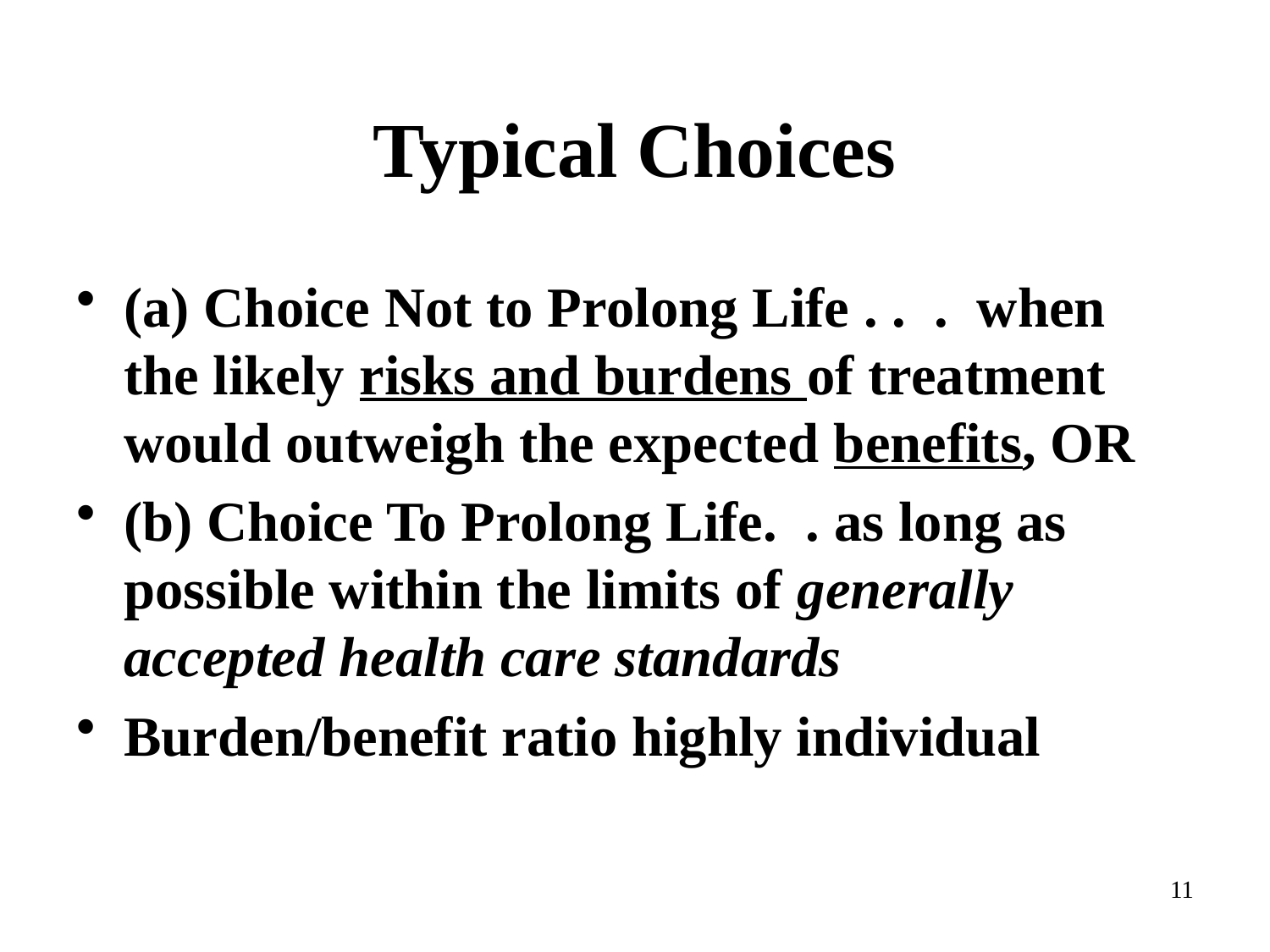

# Typical Choices
(a) Choice Not to Prolong Life . .  .  when the likely risks and burdens of treatment would outweigh the expected benefits, OR
(b) Choice To Prolong Life.  . as long as possible within the limits of generally accepted health care standards
Burden/benefit ratio highly individual
11